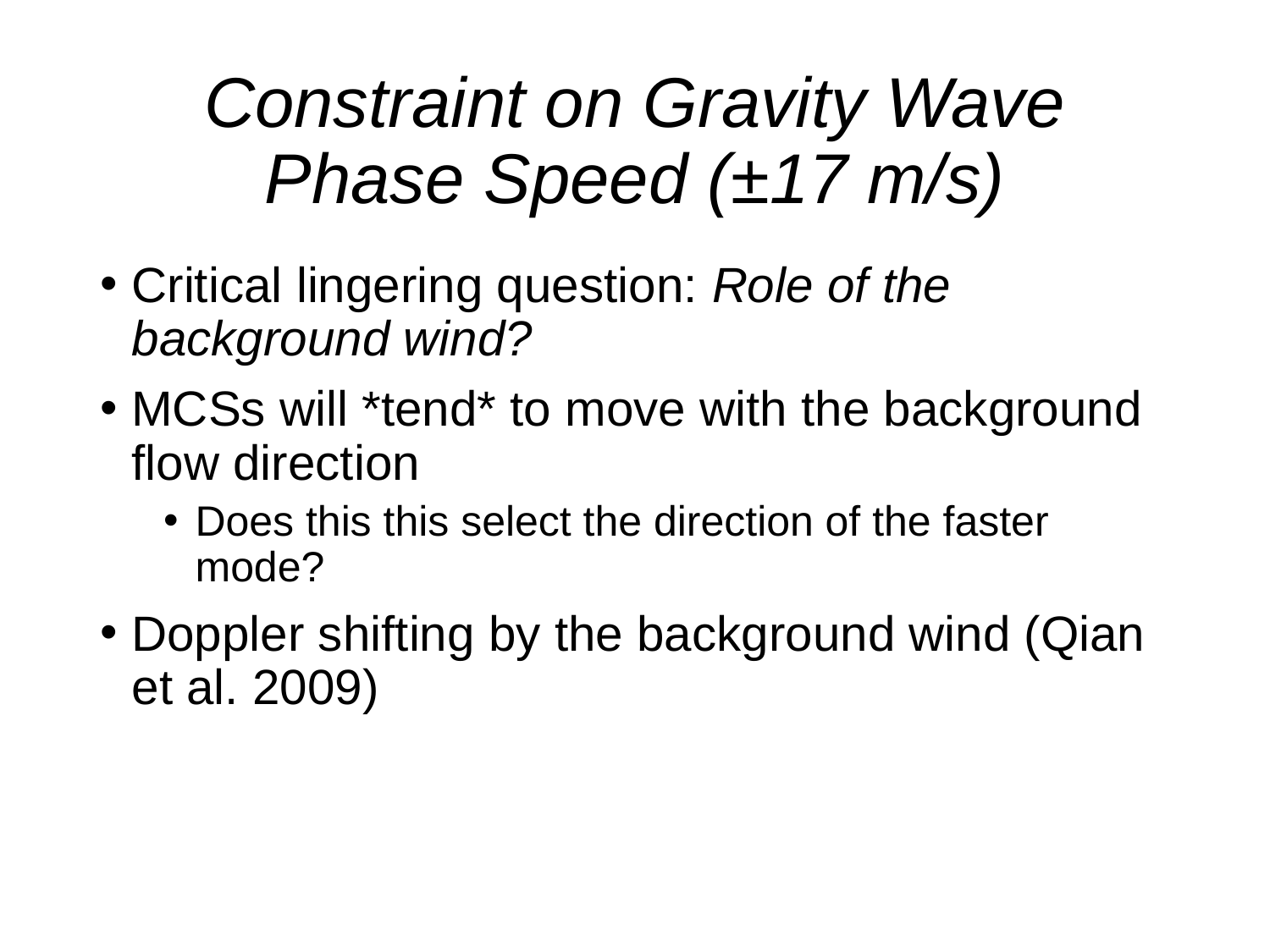

# Constraint on Gravity Wave Phase Speed (±17 m/s)
Critical lingering question: Role of the background wind?
MCSs will *tend* to move with the background flow direction
Does this this select the direction of the faster mode?
Doppler shifting by the background wind (Qian et al. 2009)